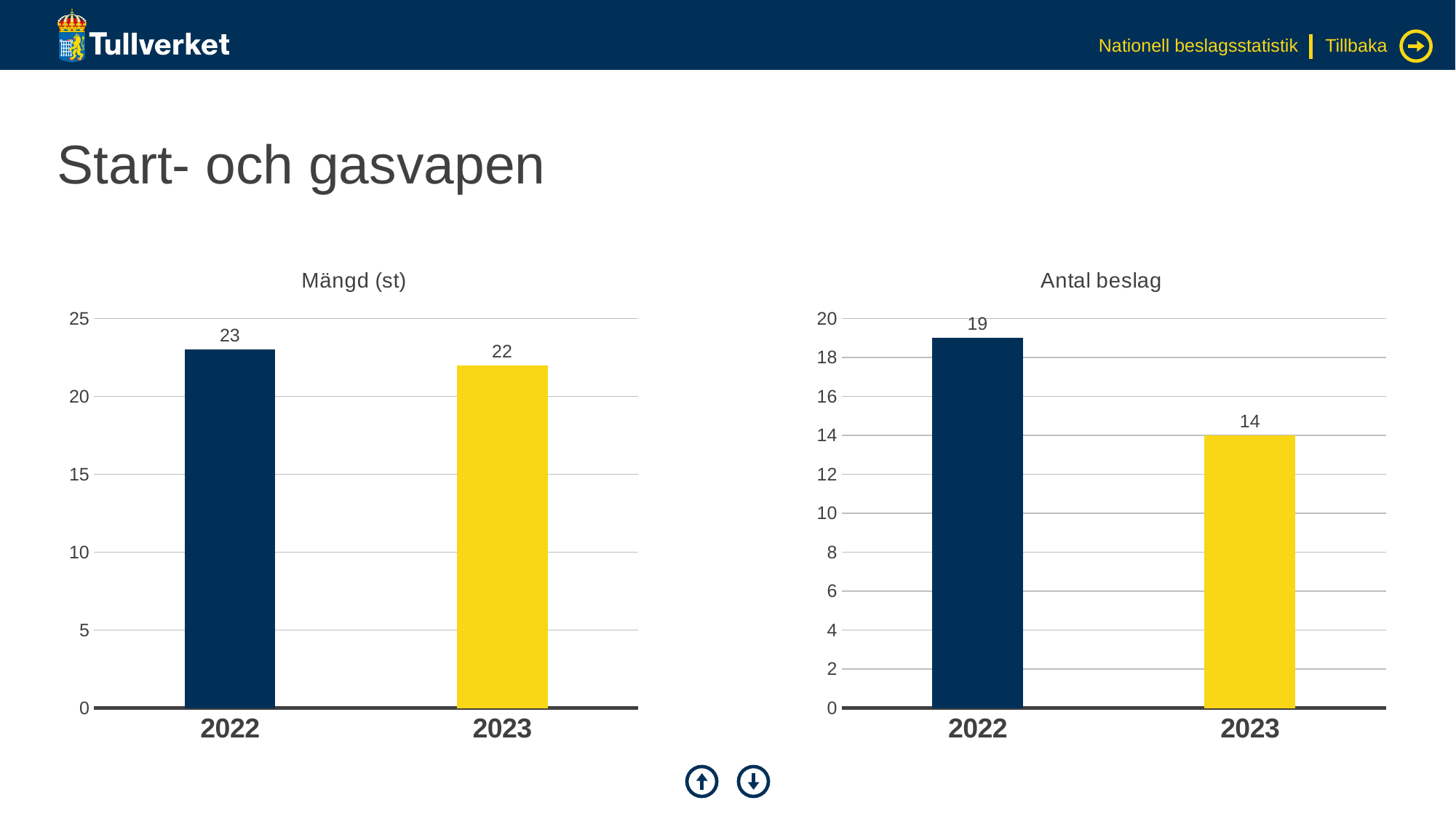

Nationell beslagsstatistik
Tillbaka
# Start- och gasvapen

### Chart: Mängd (st)

| Category | Serie 1 |
|---|---|
| 2022 | 23.0 |
| 2023 | 22.0 |

### Chart: Antal beslag

| Category | Serie 1 |
|---|---|
| 2022 | 19.0 |
| 2023 | 14.0 |